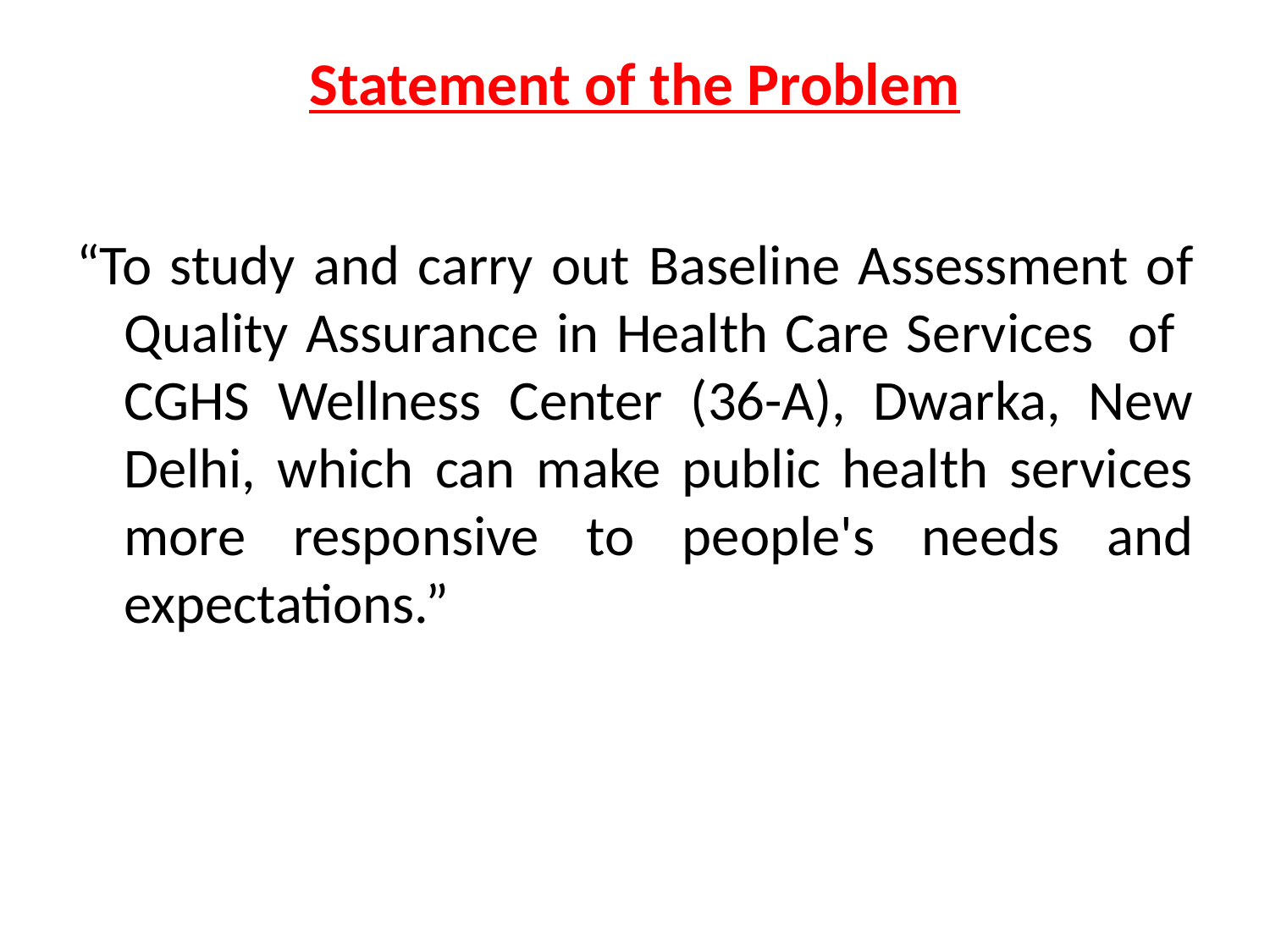

# Statement of the Problem
“To study and carry out Baseline Assessment of Quality Assurance in Health Care Services  of  CGHS Wellness Center (36-A), Dwarka, New Delhi, which can make public health services more responsive to people's needs and expectations.”